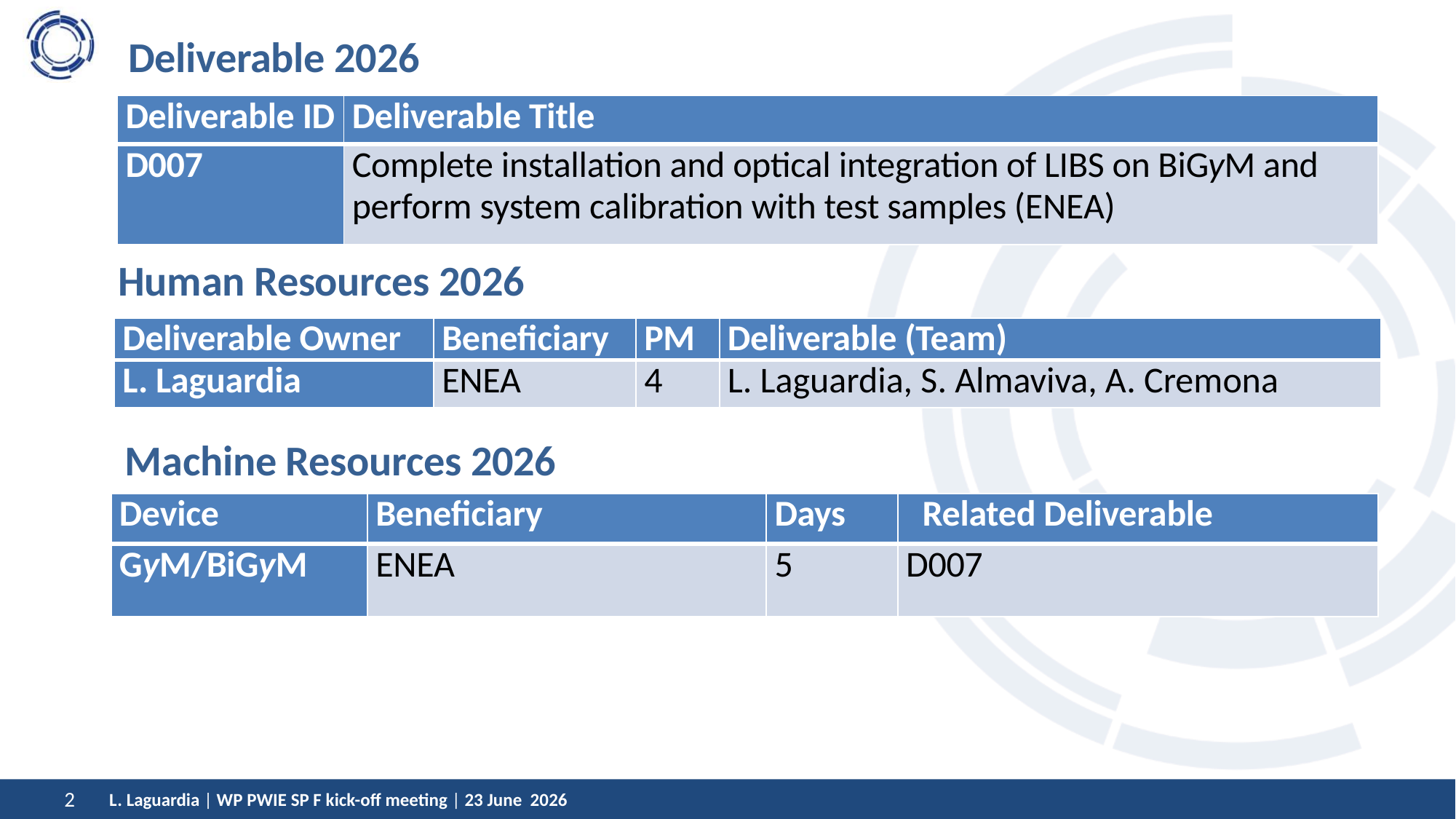

# Deliverable 2026
| Deliverable ID | Deliverable Title |
| --- | --- |
| D007 | Complete installation and optical integration of LIBS on BiGyM and perform system calibration with test samples (ENEA) |
Human Resources 2026
| Deliverable Owner | Beneficiary | PM | Deliverable (Team) |
| --- | --- | --- | --- |
| L. Laguardia | ENEA | 4 | L. Laguardia, S. Almaviva, A. Cremona |
Machine Resources 2026
| Device | Beneficiary | Days | Related Deliverable |
| --- | --- | --- | --- |
| GyM/BiGyM | ENEA | 5 | D007 |
L. Laguardia | WP PWIE SP F kick-off meeting | 23 June  2026
2